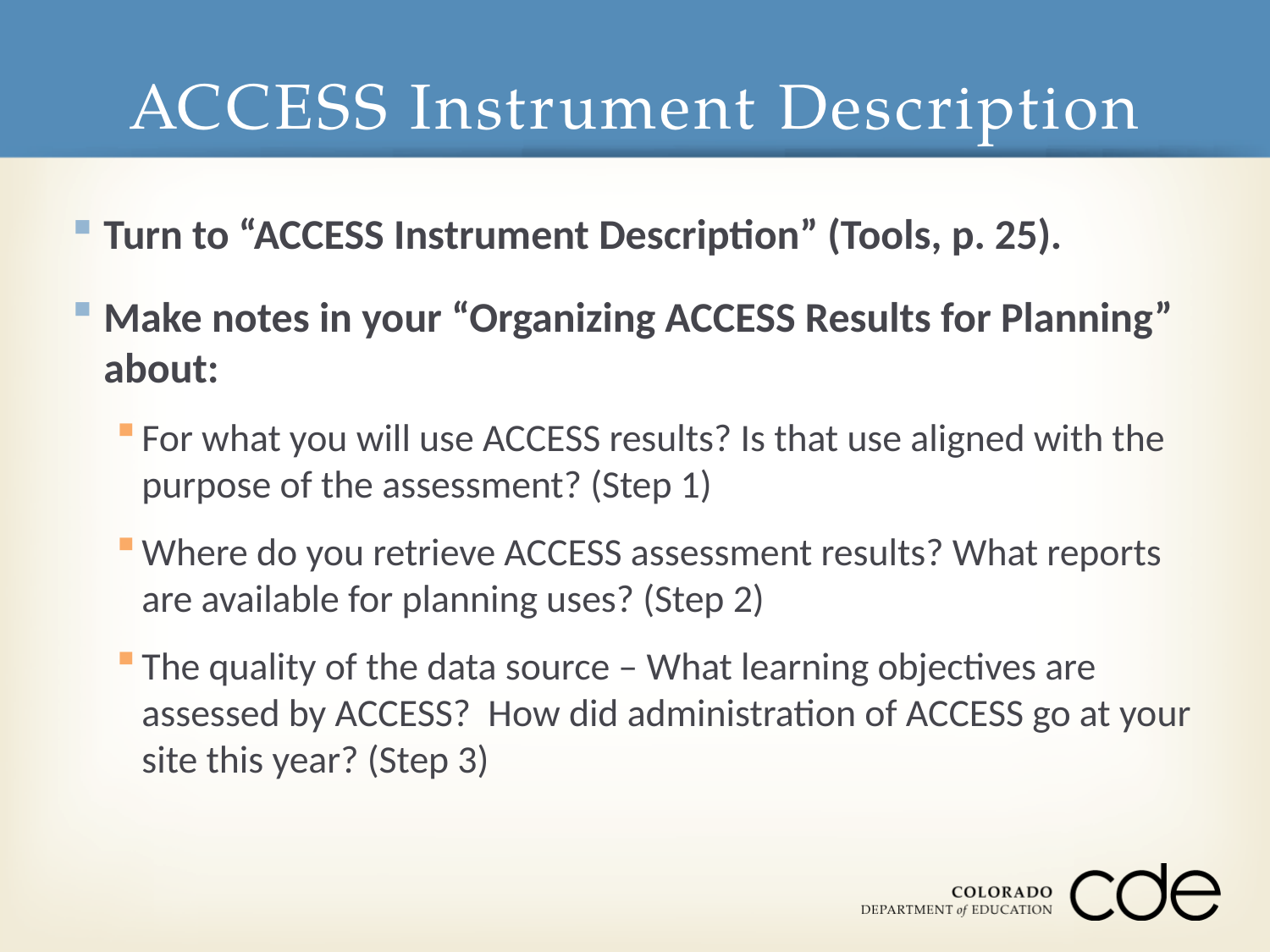

# ACCESS Instrument Description
Turn to “ACCESS Instrument Description” (Tools, p. 25).
Make notes in your “Organizing ACCESS Results for Planning” about:
For what you will use ACCESS results? Is that use aligned with the purpose of the assessment? (Step 1)
Where do you retrieve ACCESS assessment results? What reports are available for planning uses? (Step 2)
The quality of the data source – What learning objectives are assessed by ACCESS?  How did administration of ACCESS go at your site this year? (Step 3)